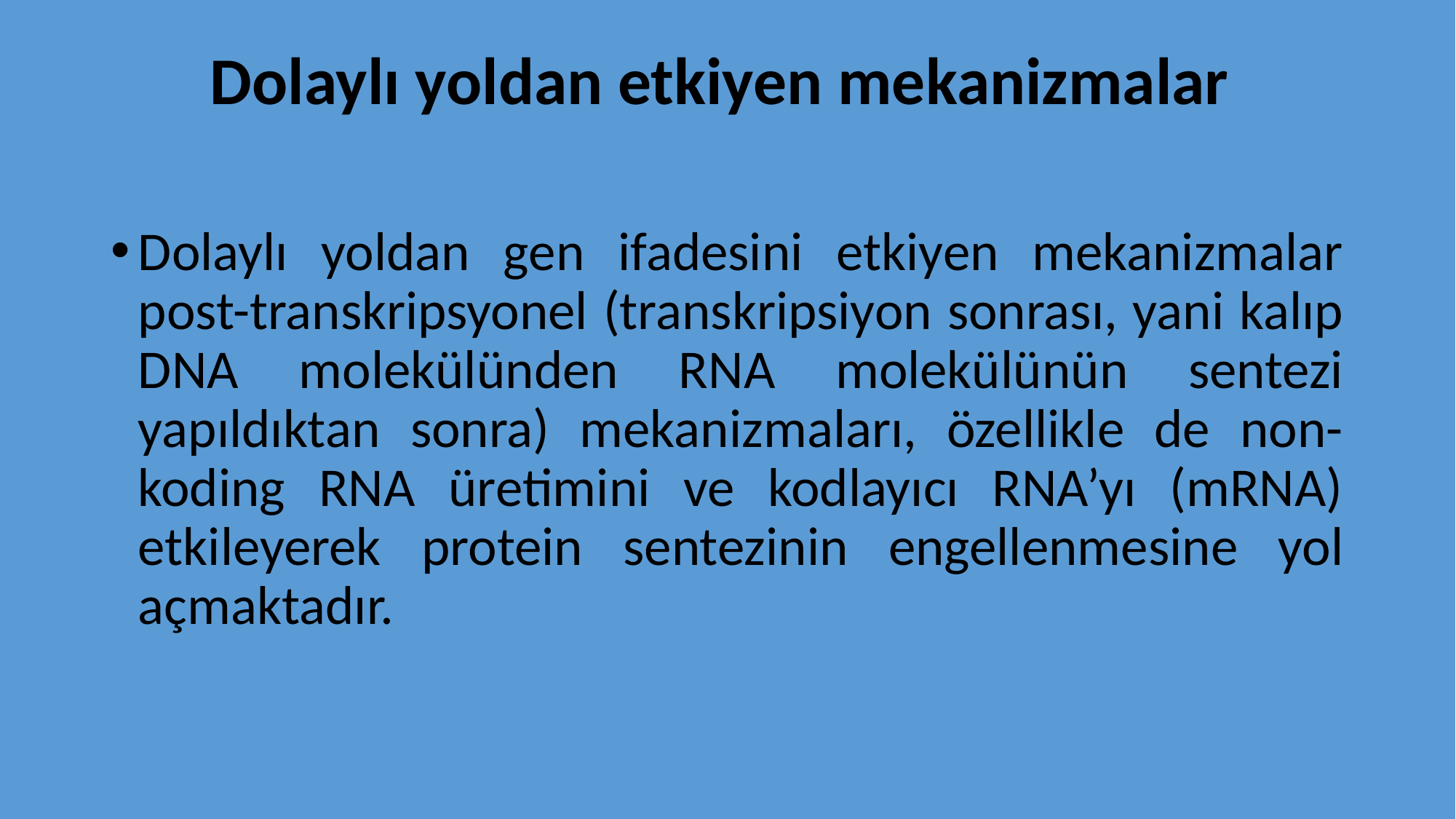

# Dolaylı yoldan etkiyen mekanizmalar
Dolaylı yoldan gen ifadesini etkiyen mekanizmalar post-transkripsyonel (transkripsiyon sonrası, yani kalıp DNA molekülünden RNA molekülünün sentezi yapıldıktan sonra) mekanizmaları, özellikle de non-koding RNA üretimini ve kodlayıcı RNA’yı (mRNA) etkileyerek protein sentezinin engellenmesine yol açmaktadır.